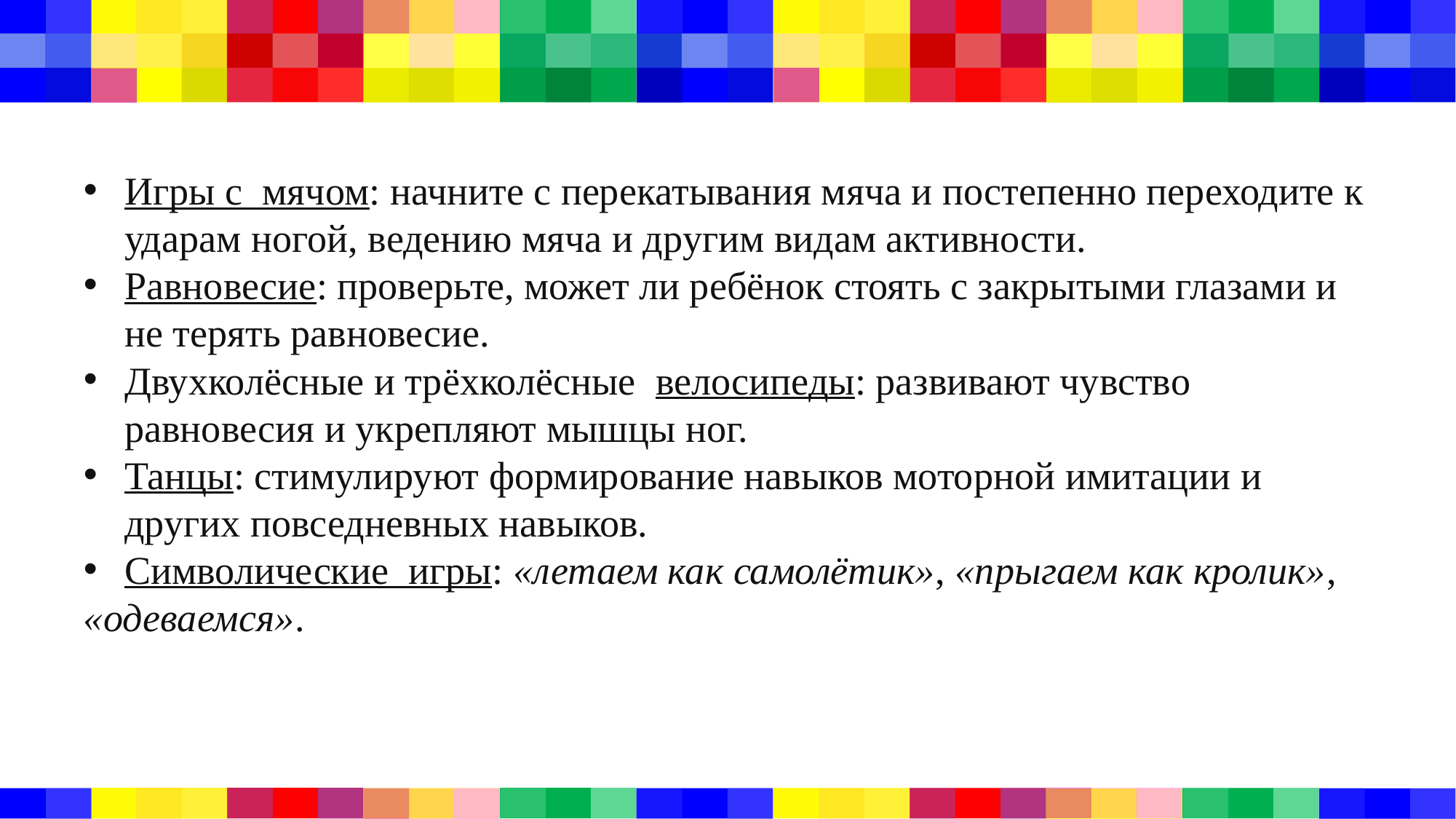

Игры с  мячом: начните с перекатывания мяча и постепенно переходите к ударам ногой, ведению мяча и другим видам активности.
Равновесие: проверьте, может ли ребёнок стоять с закрытыми глазами и не терять равновесие.
Двухколёсные и трёхколёсные  велосипеды: развивают чувство равновесия и укрепляют мышцы ног.
Танцы: стимулируют формирование навыков моторной имитации и других повседневных навыков.
Символические  игры: «летаем как самолётик», «прыгаем как кролик»,
«одеваемся».